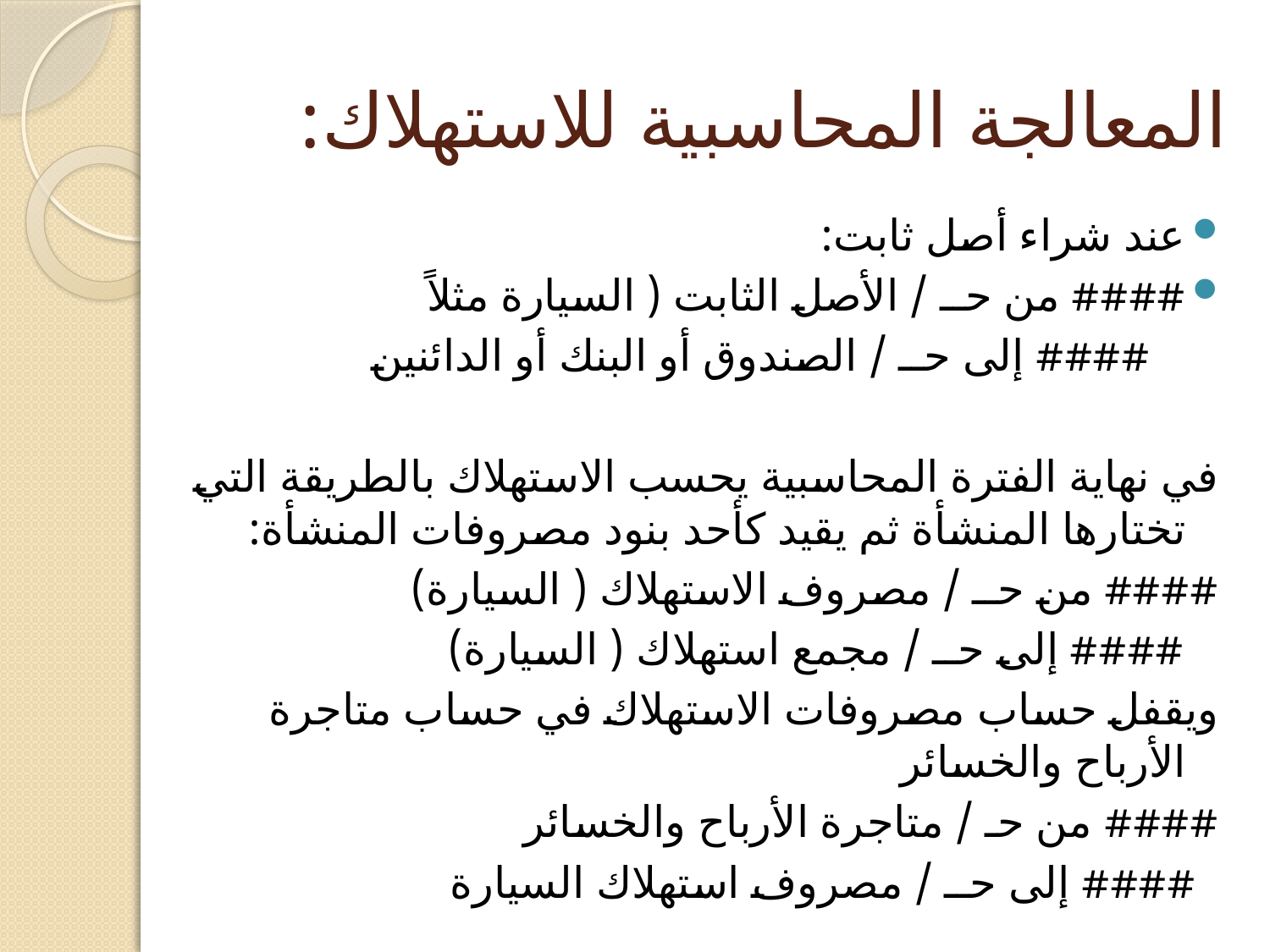

# المعالجة المحاسبية للاستهلاك:
عند شراء أصل ثابت:
#### من حــ / الأصل الثابت ( السيارة مثلاً
      #### إلى حــ / الصندوق أو البنك أو الدائنين

في نهاية الفترة المحاسبية يحسب الاستهلاك بالطريقة التي تختارها المنشأة ثم يقيد كأحد بنود مصروفات المنشأة:
#### من حــ / مصروف الاستهلاك ( السيارة)
   #### إلى حــ / مجمع استهلاك ( السيارة)
ويقفل حساب مصروفات الاستهلاك في حساب متاجرة الأرباح والخسائر
#### من حـ / متاجرة الأرباح والخسائر
  #### إلى حــ / مصروف استهلاك السيارة